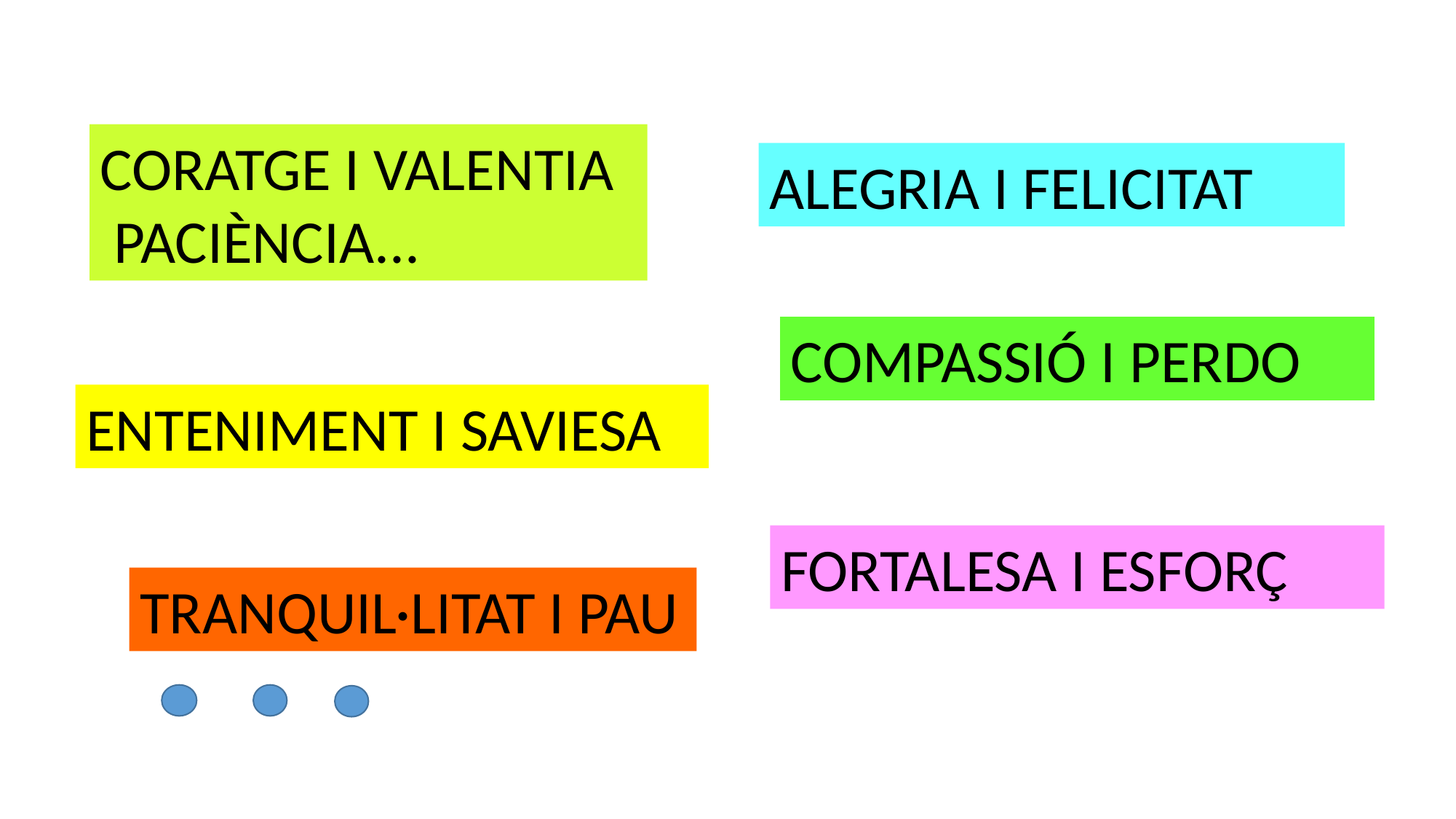

CORATGE I VALENTIA
 PACIÈNCIA...
ALEGRIA I FELICITAT
COMPASSIÓ I PERDO
ENTENIMENT I SAVIESA
FORTALESA I ESFORÇ
TRANQUIL·LITAT I PAU